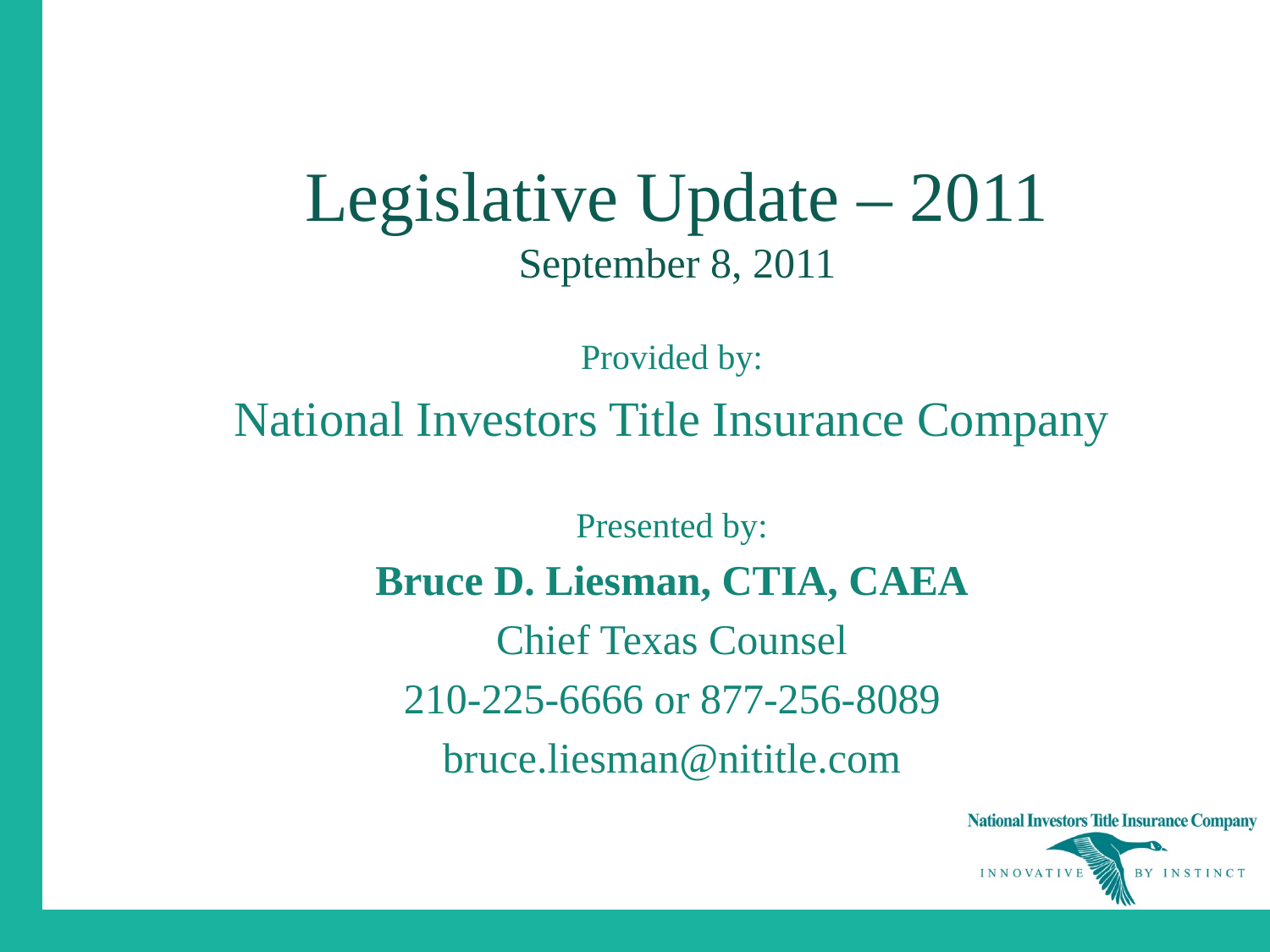

# Legislative Update – 2011 September 8, 2011
Provided by:
National Investors Title Insurance Company

Presented by:
Bruce D. Liesman, CTIA, CAEA
Chief Texas Counsel
210-225-6666 or 877-256-8089
bruce.liesman@nititle.com